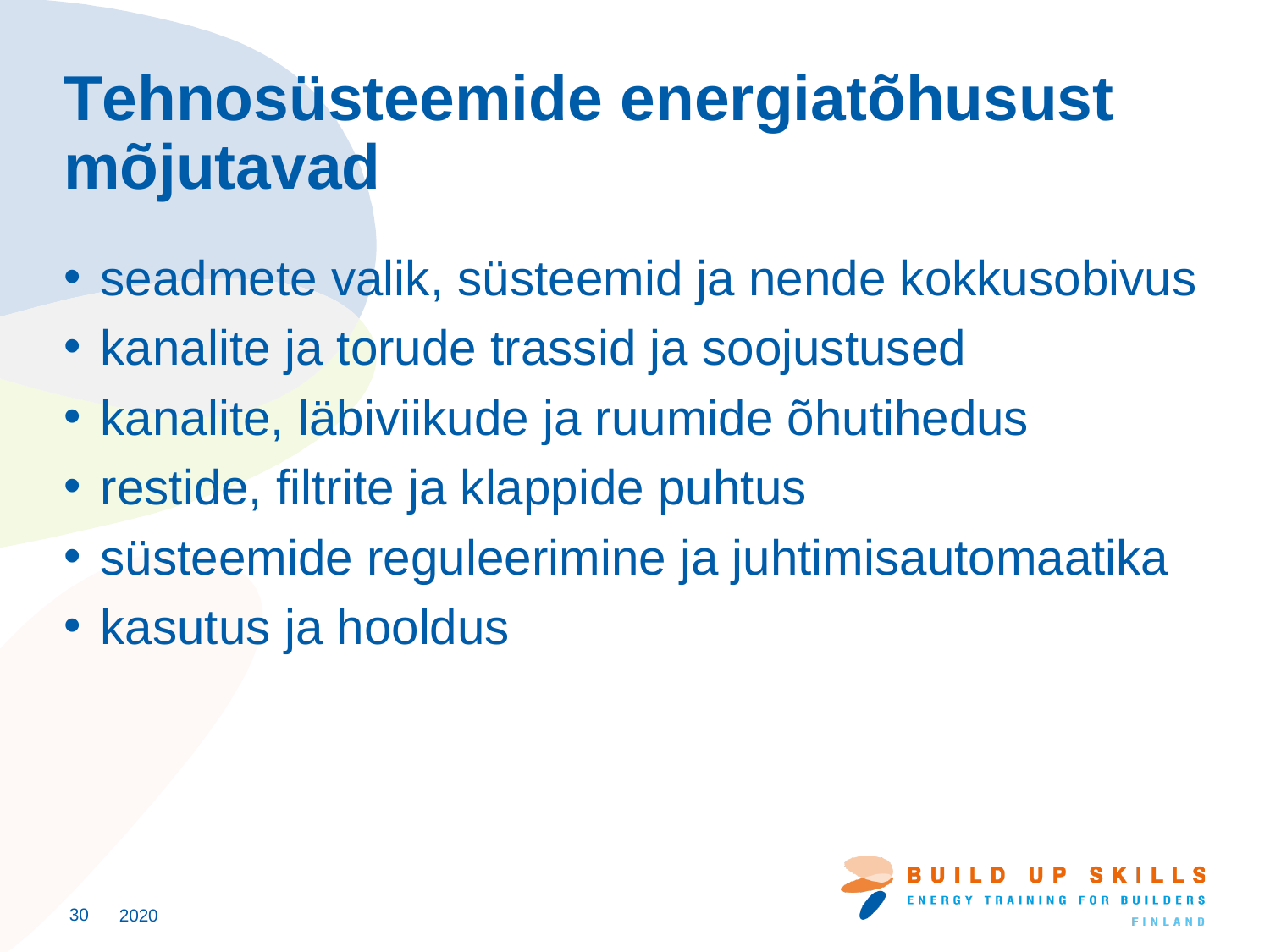

# Tehnosüsteemide energiatõhusust mõjutavad
seadmete valik, süsteemid ja nende kokkusobivus
kanalite ja torude trassid ja soojustused
kanalite, läbiviikude ja ruumide õhutihedus
restide, filtrite ja klappide puhtus
süsteemide reguleerimine ja juhtimisautomaatika
kasutus ja hooldus